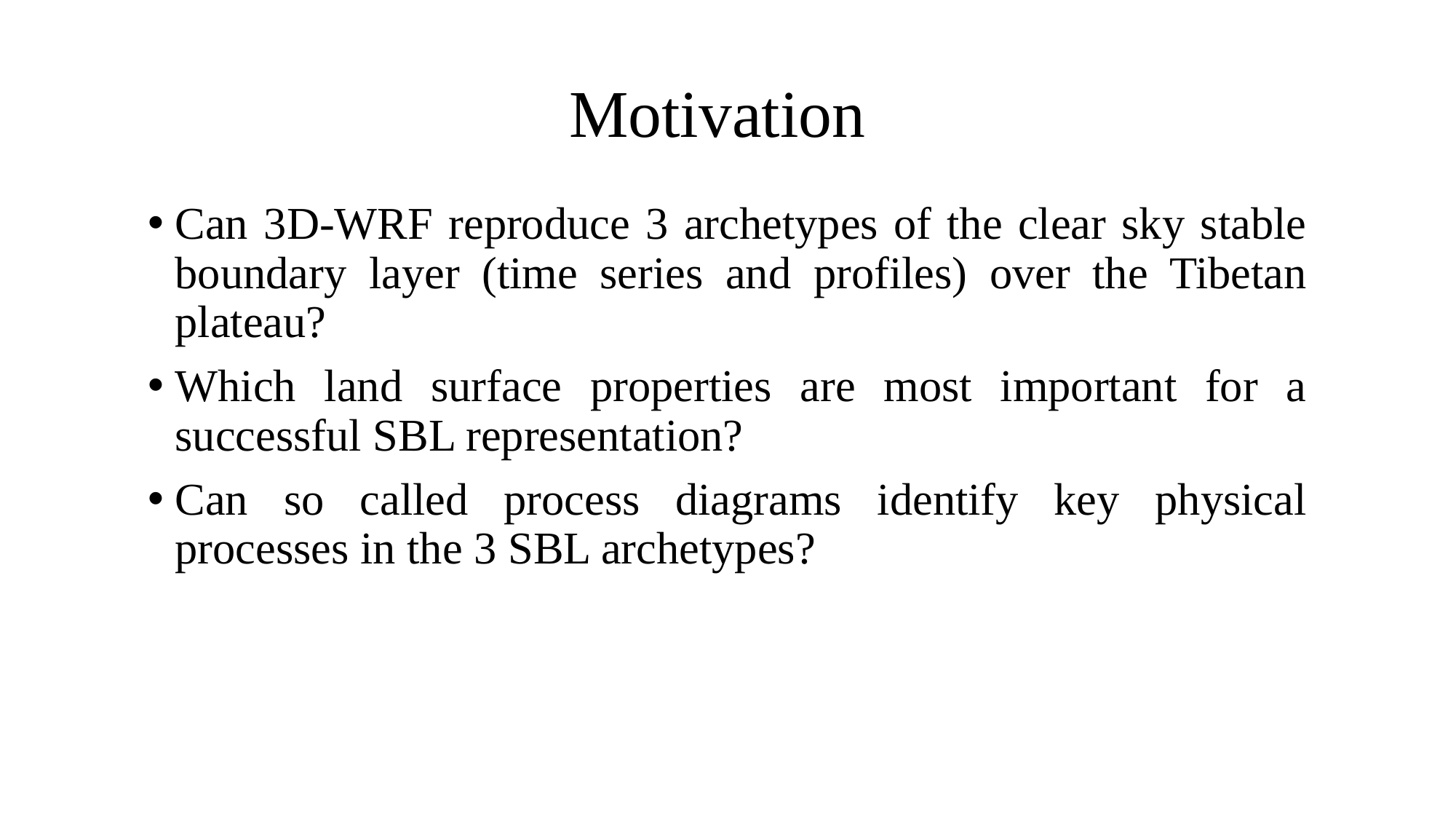

# Motivation
Can 3D-WRF reproduce 3 archetypes of the clear sky stable boundary layer (time series and profiles) over the Tibetan plateau?
Which land surface properties are most important for a successful SBL representation?
Can so called process diagrams identify key physical processes in the 3 SBL archetypes?